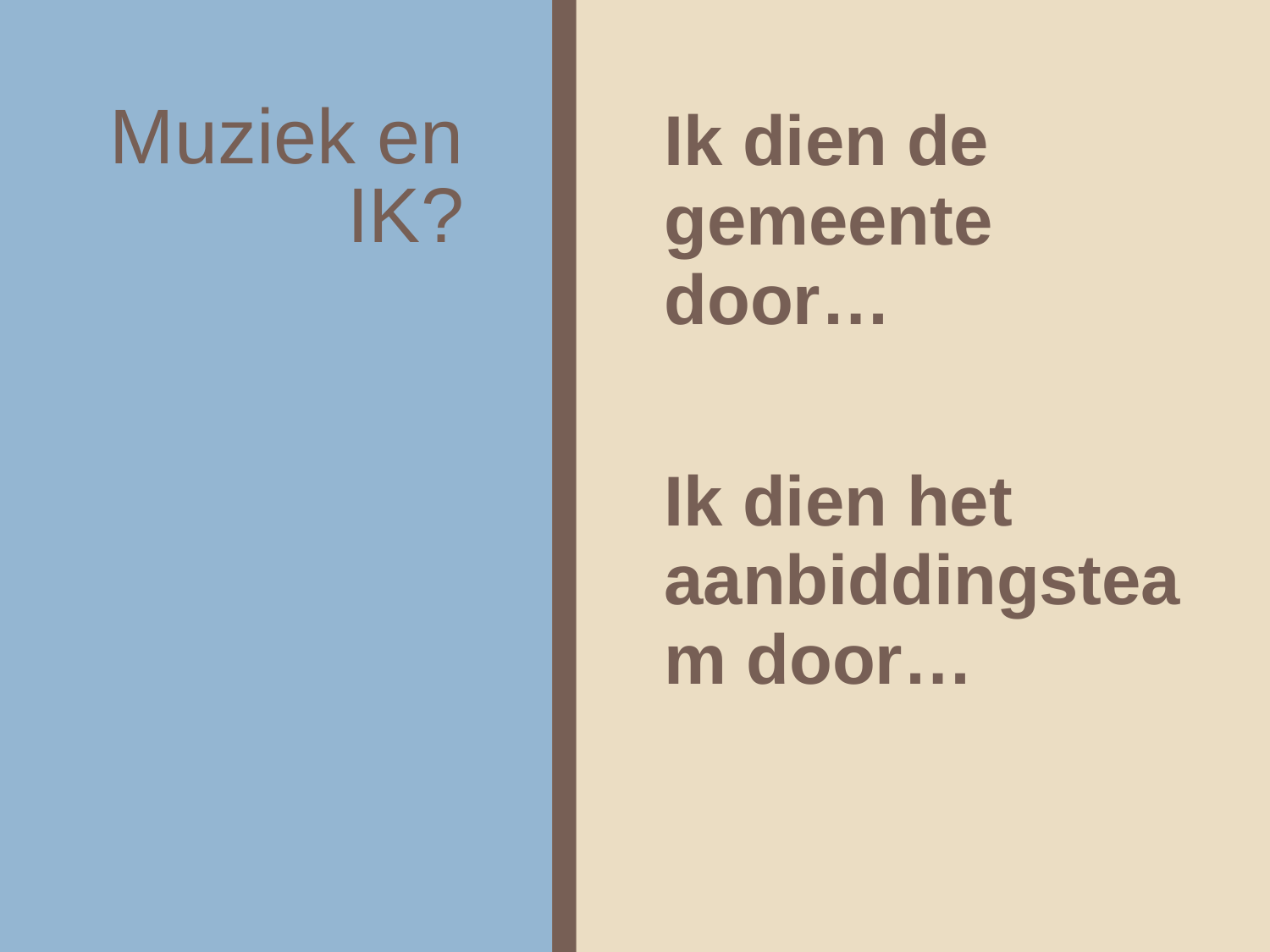

# Muziek en IK?
Ik dien de gemeente door…

Ik dien het aanbiddingsteam door…